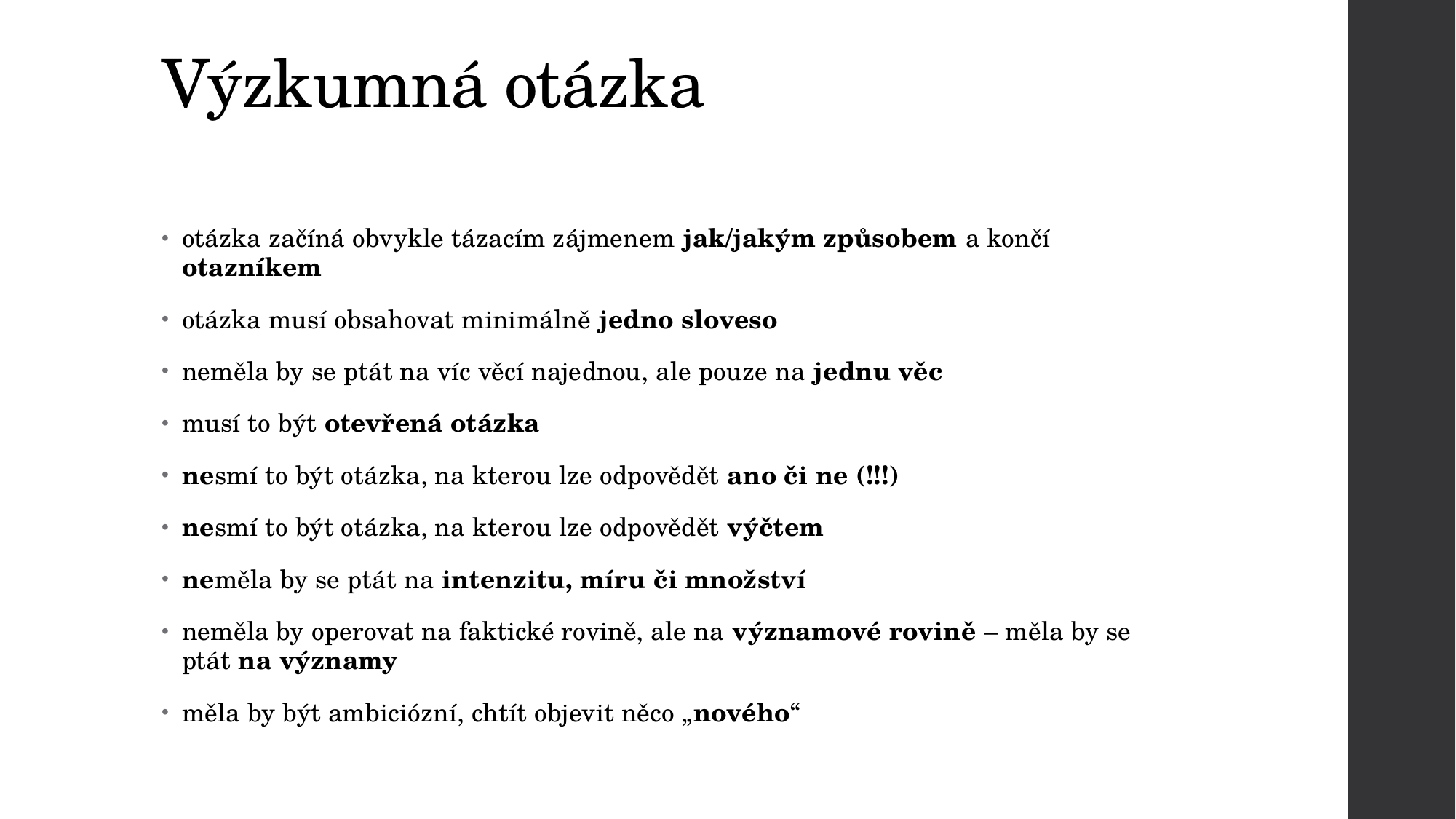

# Výzkumná otázka
otázka začíná obvykle tázacím zájmenem jak/jakým způsobem a končí otazníkem
otázka musí obsahovat minimálně jedno sloveso
neměla by se ptát na víc věcí najednou, ale pouze na jednu věc
musí to být otevřená otázka
nesmí to být otázka, na kterou lze odpovědět ano či ne (!!!)
nesmí to být otázka, na kterou lze odpovědět výčtem
neměla by se ptát na intenzitu, míru či množství
neměla by operovat na faktické rovině, ale na významové rovině – měla by se ptát na významy
měla by být ambiciózní, chtít objevit něco „nového“